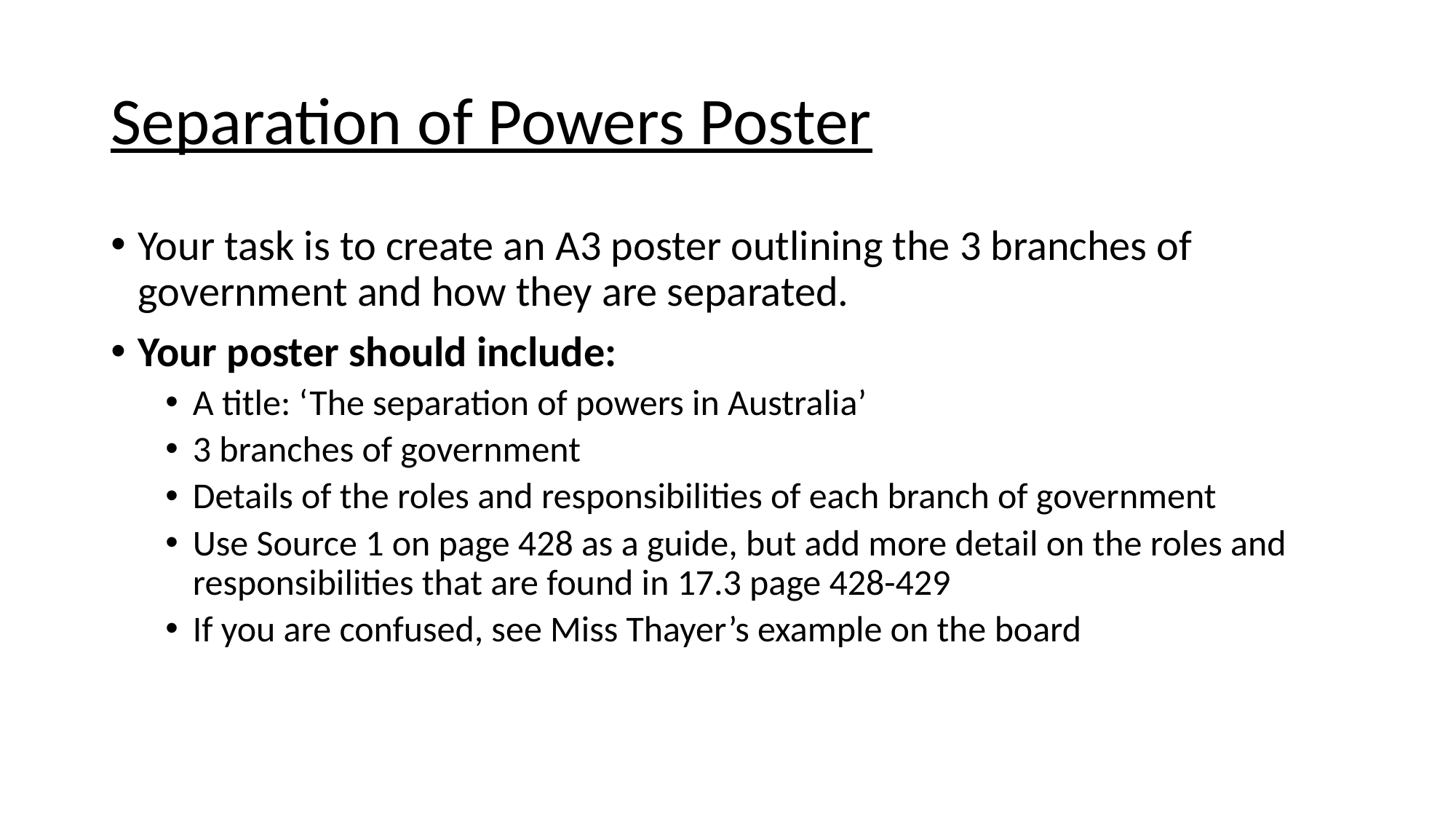

# Separation of Powers Poster
Your task is to create an A3 poster outlining the 3 branches of government and how they are separated.
Your poster should include:
A title: ‘The separation of powers in Australia’
3 branches of government
Details of the roles and responsibilities of each branch of government
Use Source 1 on page 428 as a guide, but add more detail on the roles and responsibilities that are found in 17.3 page 428-429
If you are confused, see Miss Thayer’s example on the board